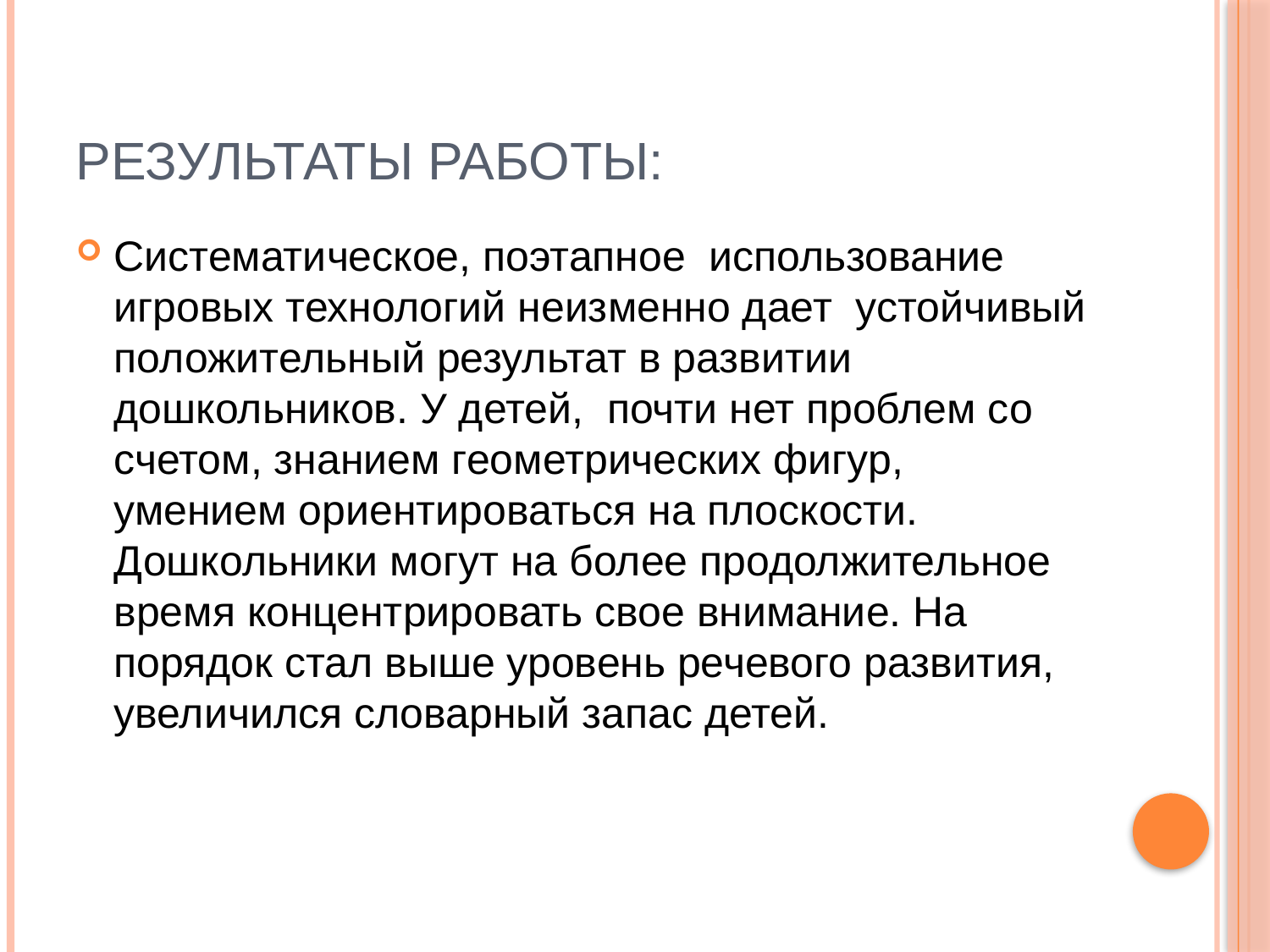

# Результаты работы:
Систематическое, поэтапное  использование игровых технологий неизменно дает  устойчивый положительный результат в развитии дошкольников. У детей,  почти нет проблем со счетом, знанием геометрических фигур, умением ориентироваться на плоскости. Дошкольники могут на более продолжительное время концентрировать свое внимание. На порядок стал выше уровень речевого развития, увеличился словарный запас детей.